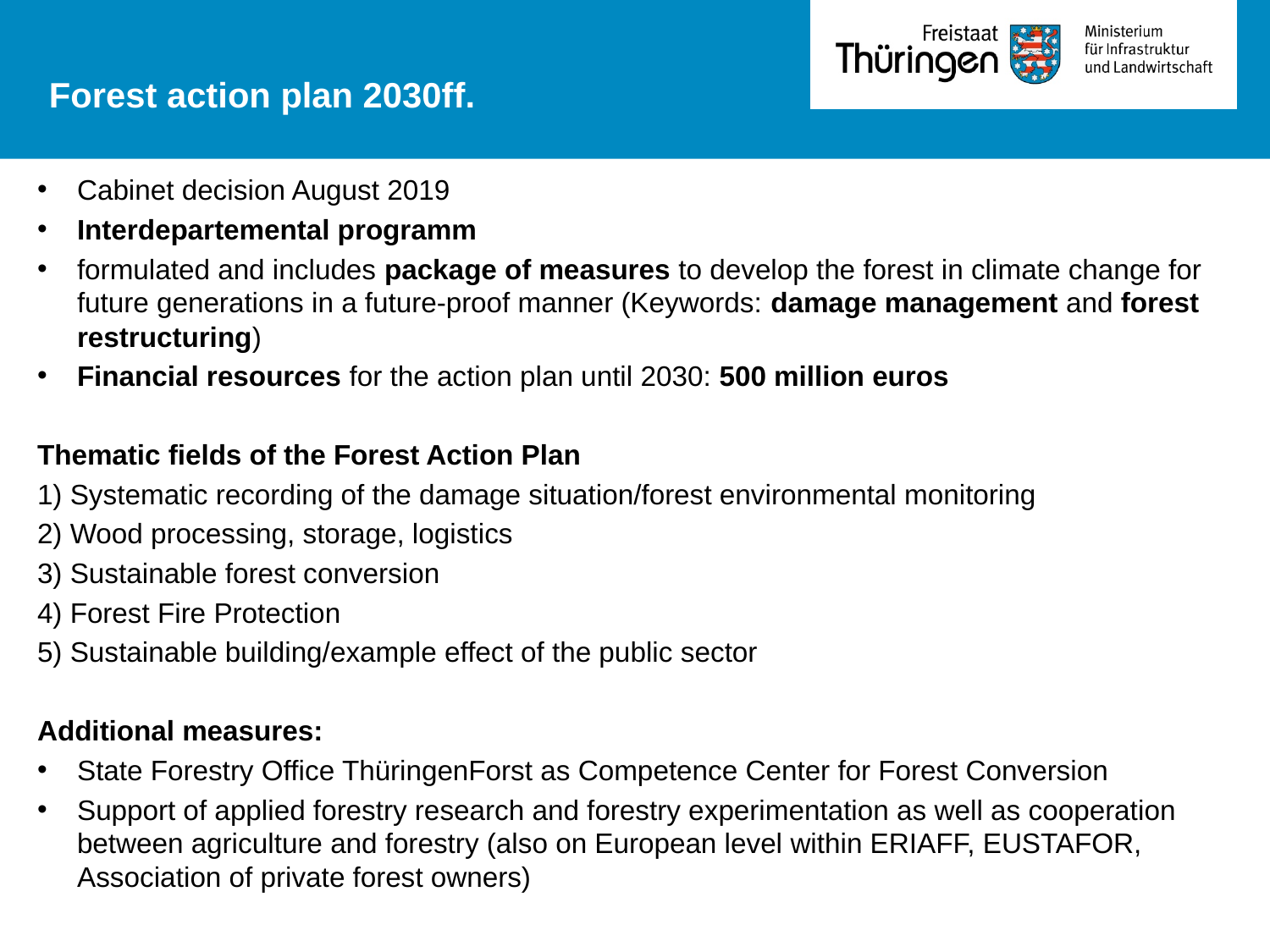

Forest action plan 2030ff.
Cabinet decision August 2019
Interdepartemental programm
formulated and includes package of measures to develop the forest in climate change for future generations in a future-proof manner (Keywords: damage management and forest restructuring)
Financial resources for the action plan until 2030: 500 million euros

Thematic fields of the Forest Action Plan
1) Systematic recording of the damage situation/forest environmental monitoring
2) Wood processing, storage, logistics
3) Sustainable forest conversion
4) Forest Fire Protection
5) Sustainable building/example effect of the public sector

Additional measures:
State Forestry Office ThüringenForst as Competence Center for Forest Conversion
Support of applied forestry research and forestry experimentation as well as cooperation between agriculture and forestry (also on European level within ERIAFF, EUSTAFOR, Association of private forest owners)